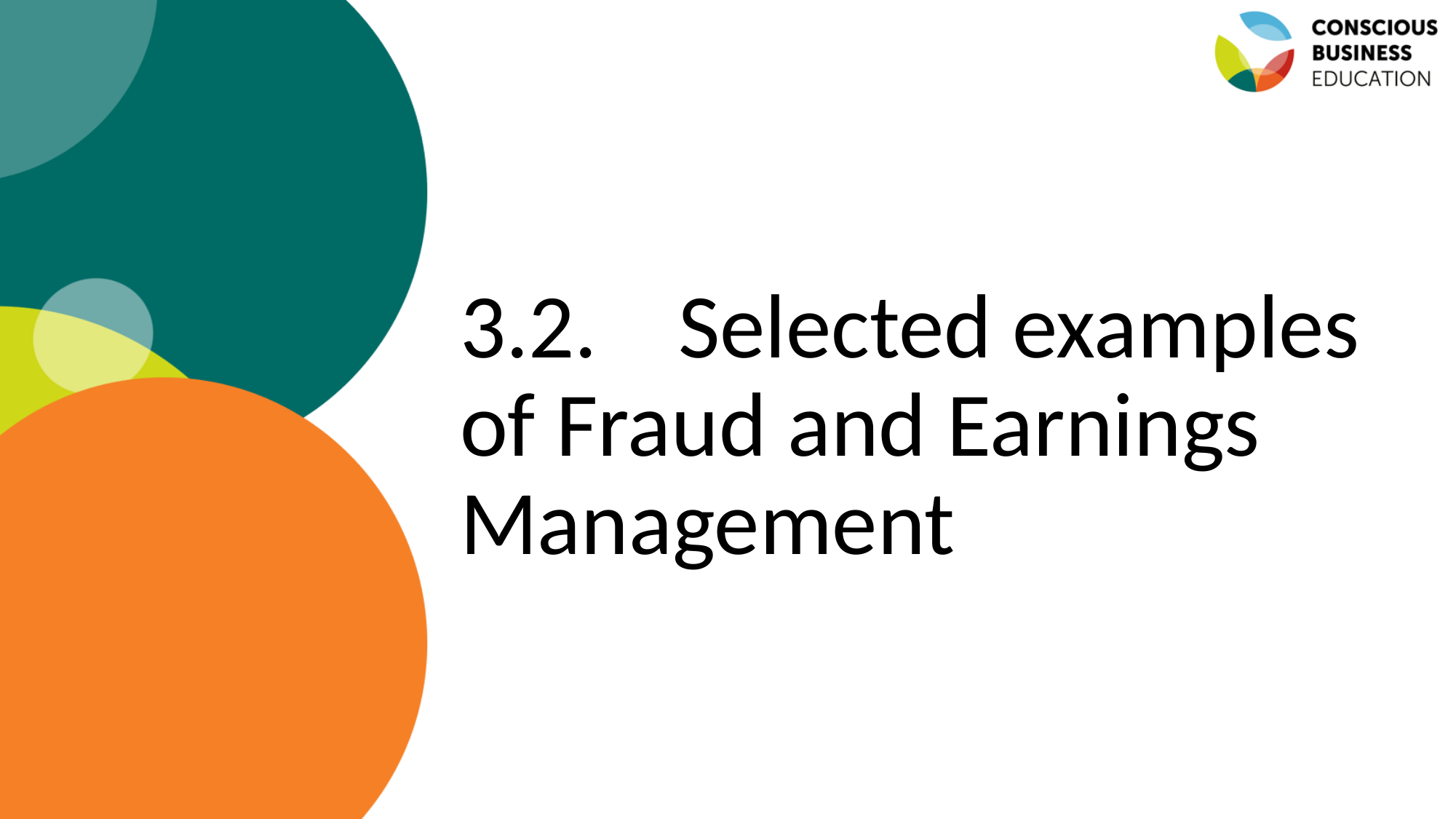

# 3.2.	Selected examples of Fraud and Earnings Management